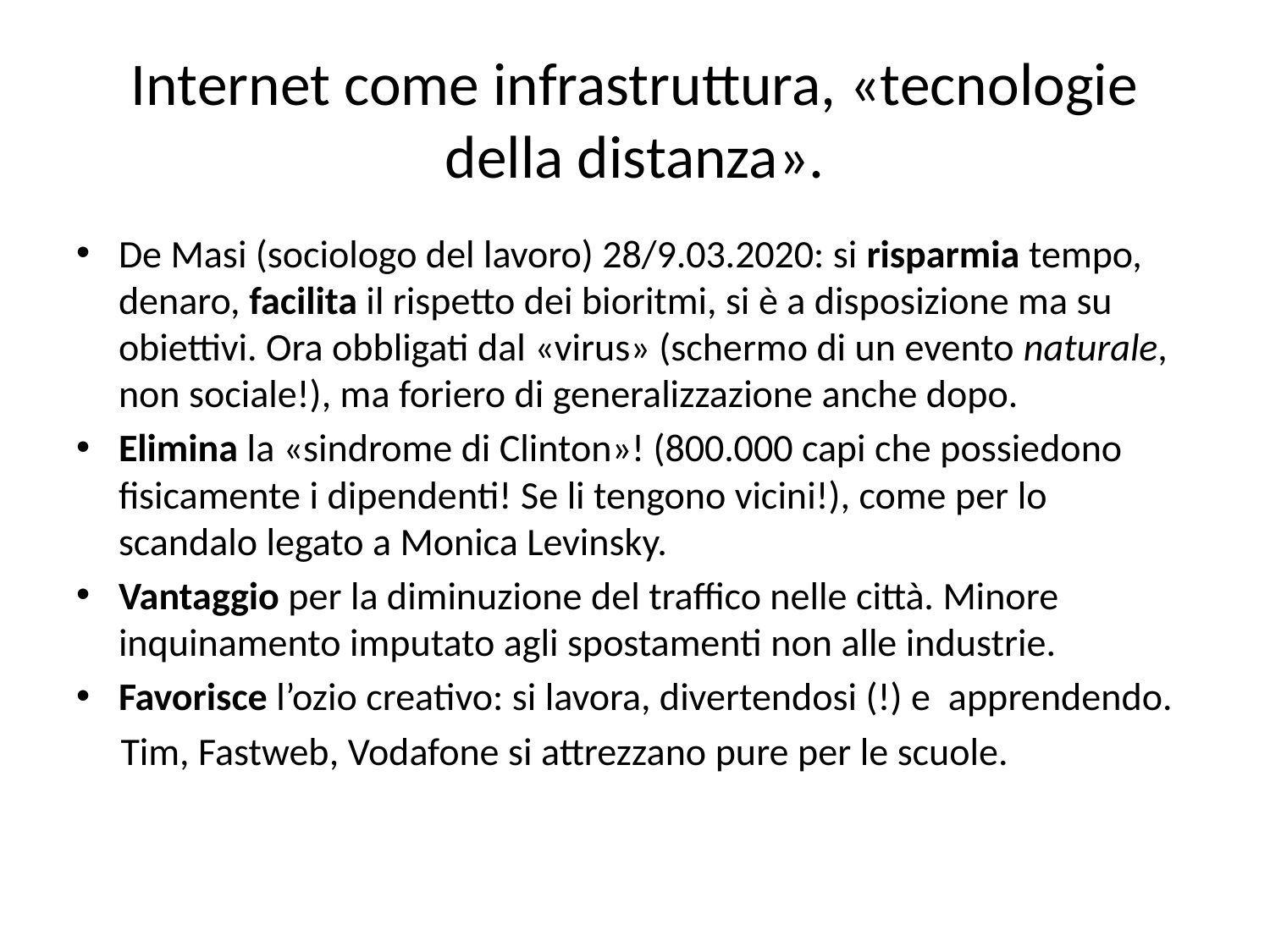

# Internet come infrastruttura, «tecnologie della distanza».
De Masi (sociologo del lavoro) 28/9.03.2020: si risparmia tempo, denaro, facilita il rispetto dei bioritmi, si è a disposizione ma su obiettivi. Ora obbligati dal «virus» (schermo di un evento naturale, non sociale!), ma foriero di generalizzazione anche dopo.
Elimina la «sindrome di Clinton»! (800.000 capi che possiedono fisicamente i dipendenti! Se li tengono vicini!), come per lo scandalo legato a Monica Levinsky.
Vantaggio per la diminuzione del traffico nelle città. Minore inquinamento imputato agli spostamenti non alle industrie.
Favorisce l’ozio creativo: si lavora, divertendosi (!) e  apprendendo.
     Tim, Fastweb, Vodafone si attrezzano pure per le scuole.